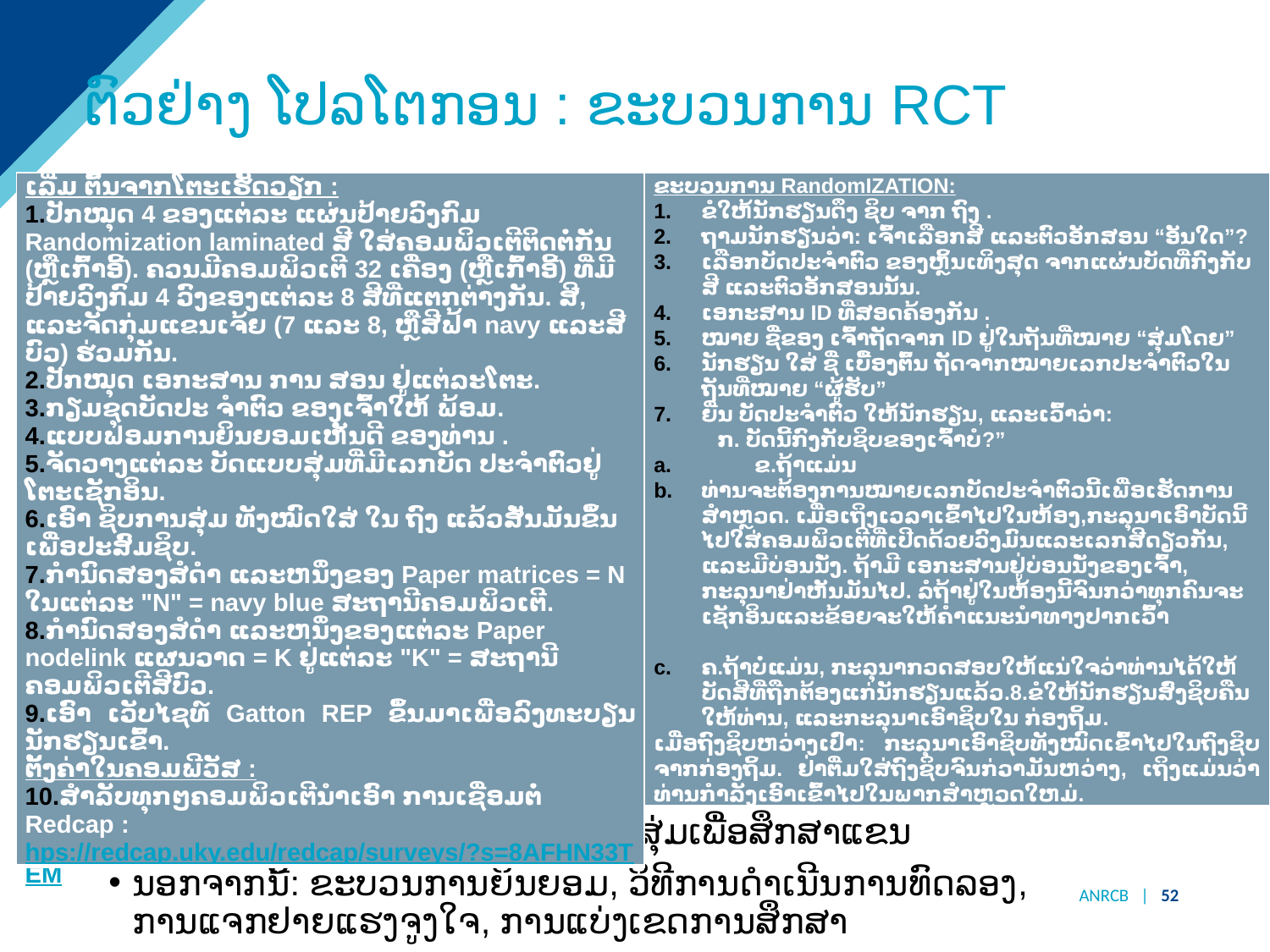

# ຕົວຢ່າງ ໂປລໂຕກອນ : ຂະບວນການ RCT
| ເລີ່ມ ຕົ້ນຈາກໂຕະເຮັດວຽກ : ປັກໝຸດ 4 ຂອງແຕ່ລະ ແຜ່ນປ້າຍວົງກົມ Randomization laminated ສີ ໃສ່ຄອມພິວເຕີຕິດຕໍ່ກັນ (ຫຼືເກົ້າອີ້). ຄວນມີຄອມພິວເຕີ 32 ເຄື່ອງ (ຫຼືເກົ້າອີ້) ທີ່ມີປ້າຍວົງກົມ 4 ວົງຂອງແຕ່ລະ 8 ສີທີ່ແຕກຕ່າງກັນ. ສີ, ແລະຈັດກຸ່ມແຂນເຈ້ຍ (7 ແລະ 8, ຫຼືສີຟ້າ navy ແລະສີບົວ) ຮ່ວມກັນ. ປັກໝຸດ ເອກະສານ ການ ສອນ ຢູ່ແຕ່ລະໂຕະ. ກຽມຊຸດບັດປະ ຈຳຕົວ ຂອງເຈົ້າໃຫ້ ພ້ອມ. ແບບຟອມການຍິນຍອມເຫັນດີ ຂອງທ່ານ . ຈັດວາງແຕ່ລະ ບັດແບບສຸ່ມທີ່ມີເລກບັດ ປະຈຳຕົວຢູ່ໂຕະເຊັກອິນ. ເອົາ ຊິບການສຸ່ມ ທັງໝົດໃສ່ ໃນ ຖົງ ແລ້ວສັ່ນມັນຂຶ້ນເພື່ອປະສົມຊິບ. ກໍານົດສອງສໍດຳ ແລະຫນຶ່ງຂອງ Paper matrices = N ໃນແຕ່ລະ "N" = navy blue ສະຖານີຄອມພິວເຕີ. ກໍານົດສອງສໍດຳ ແລະຫນຶ່ງຂອງແຕ່ລະ Paper nodelink ແຜນວາດ = K ຢູ່ແຕ່ລະ "K" = ສະຖານີຄອມພິວເຕີສີບົວ. ເອົາ ເວັບໄຊທ໌ Gatton REP ຂຶ້ນມາເພື່ອລົງທະບຽນນັກຮຽນເຂົ້າ. ຕັ້ງຄ່າໃນຄອມພີວັສ : ສໍາລັບທຸກໆຄອມພິວເຕີນໍາເອົາ ການເຊື່ອມຕໍ່ Redcap : hps://redcap.uky.edu/redcap/surveys/?s=8AFHN33TEM |
| --- |
| ຂະບວນການ RandomIZATION: ຂໍໃຫ້ນັກຮຽນດຶງ ຊິບ ຈາກ ຖົງ . ຖາມນັກຮຽນວ່າ: ເຈົ້າເລືອກສີ ແລະຕົວອັກສອນ “ອັນໃດ”? ເລືອກບັດປະຈຳຕົວ ຂອງຫຼິ້ນເທິງສຸດ ຈາກແຜ່ນບັດທີ່ກົງກັບສີ ແລະຕົວອັກສອນນັ້ນ. ເອກະສານ ID ທີ່ສອດຄ້ອງກັນ . ໝາຍ ຊື່ຂອງ ເຈົ້າຖັດຈາກ ID ຢູ່ໃນຖັນທີ່ໝາຍ “ສຸ່ມໂດຍ” ນັກຮຽນ ໃສ່ ຊື່ ເບື້ອງຕົ້ນ ຖັດຈາກໝາຍເລກປະຈຳຕົວໃນຖັນທີ່ໝາຍ “ຜູ້ຮັບ” ຍື່ນ ບັດປະຈຳຕົວ ໃຫ້ນັກຮຽນ, ແລະເວົ້າວ່າ: ກ. ບັດນີ້ກົງກັບຊິບຂອງເຈົ້າບໍ?” ຂ.ຖ້າແມ່ນ ທ່ານຈະຕ້ອງການໝາຍເລກບັດປະຈຳຕົວນີ້ເພື່ອເຮັດການສຳຫຼວດ. ເມື່ອ​ເຖິງ​ເວລາ​ເຂົ້າ​ໄປ​ໃນ​ຫ້ອງ,ກະລຸນາ​ເອົາ​ບັດ​ນີ້​ໄປ​ໃສ່​ຄອມ​ພິວ​ເຕີ​ທີ່​ເປີດ​ດ້ວຍ​ວົງ​ມົນ​ແລະ​ເລກ​ສີ​ດຽວ​ກັນ, ແລະ​ມີ​ບ່ອນ​ນັ່ງ. ຖ້າມີ ເອກະສານຢູ່ບ່ອນນັ່ງຂອງເຈົ້າ, ກະລຸນາຢ່າຫັນມັນໄປ. ລໍຖ້າຢູ່ໃນຫ້ອງນີ້ຈົນກວ່າທຸກຄົນຈະເຊັກອິນແລະຂ້ອຍຈະໃຫ້ຄຳແນະນຳທາງປາກເວົ້າ ຄ.ຖ້າບໍ່ແມ່ນ, ກະລຸນາກວດສອບໃຫ້ແນ່ໃຈວ່າທ່ານໄດ້ໃຫ້ບັດສີທີ່ຖືກຕ້ອງແກ່ນັກຮຽນແລ້ວ.8.ຂໍ​ໃຫ້​ນັກ​ຮຽນ​ສົ່ງ​ຊິບ​ຄືນ​ໃຫ້​ທ່ານ, ແລະ​ກະ​ລຸ​ນາ​ເອົາ​ຊິບ​ໃນ ​ກ່ອງ​ຖິ້ມ. ເມື່ອຖົງຊິບຫວ່າງເປົ່າ: ກະລຸນາເອົາຊິບທັງໝົດເຂົ້າໄປໃນຖົງຊິບຈາກກ່ອງຖິ້ມ. ຢ່າຕື່ມໃສ່ຖົງຊິບຈົນກ່ວາມັນຫວ່າງ, ເຖິງແມ່ນວ່າທ່ານກໍາລັງເອົາເຂົ້າໄປໃນພາກສໍາຫຼວດໃຫມ່. |
| --- |
ທີ່ນີ້: ການຕິດຕັ້ງຄອມພິວເຕີແລະການສຸ່ມເພື່ອສຶກສາແຂນ
ນອກຈາກນີ້: ຂະບວນການຍິນຍອມ, ວິທີການດໍາເນີນການທົດລອງ, ການແຈກຢາຍແຮງຈູງໃຈ, ການແບ່ງເຂດການສຶກສາ

ANRCB   |   52